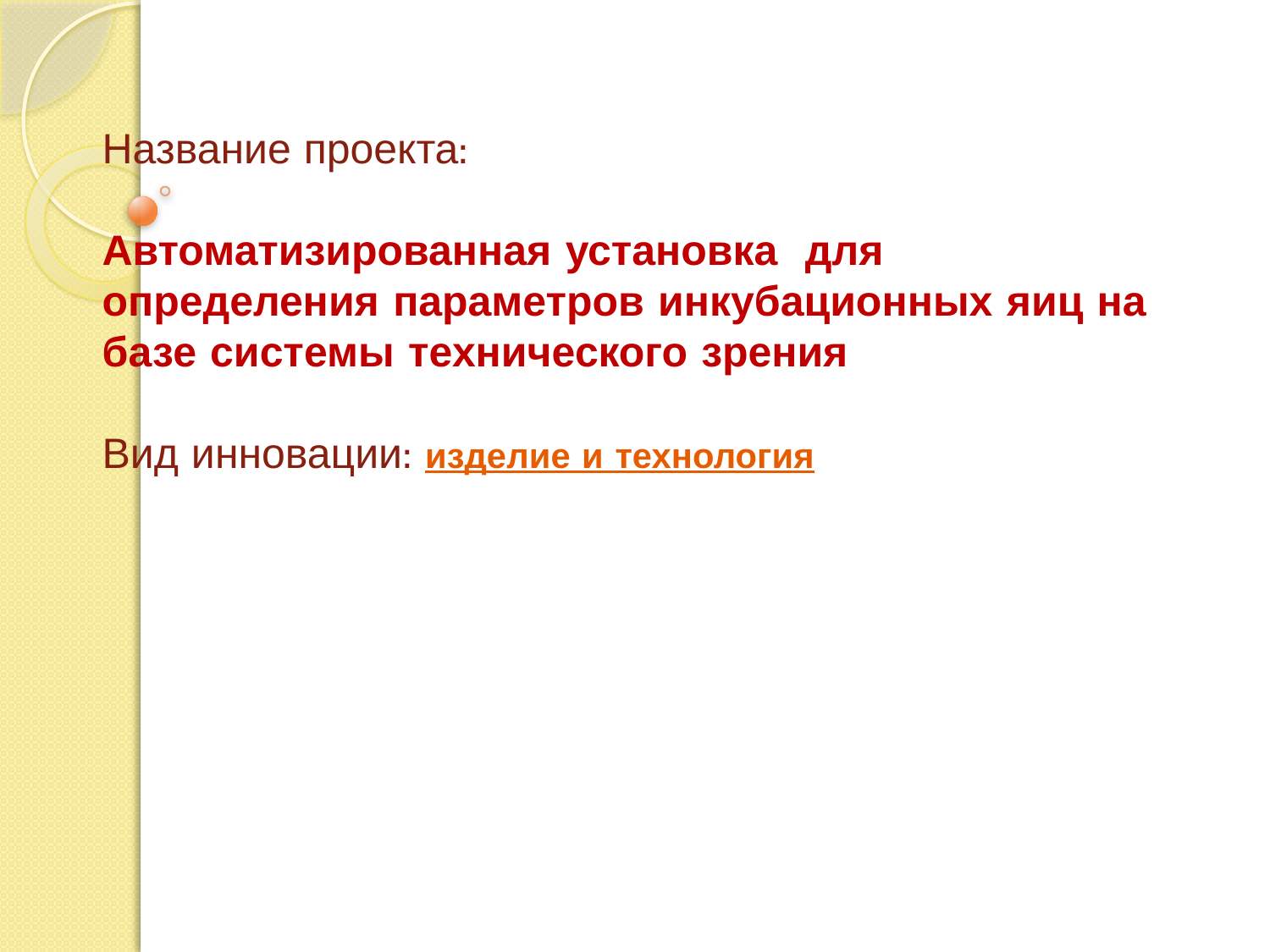

# Название проекта: Автоматизированная установка  для определения параметров инкубационных яиц на базе системы технического зрения Вид инновации: изделие и технология